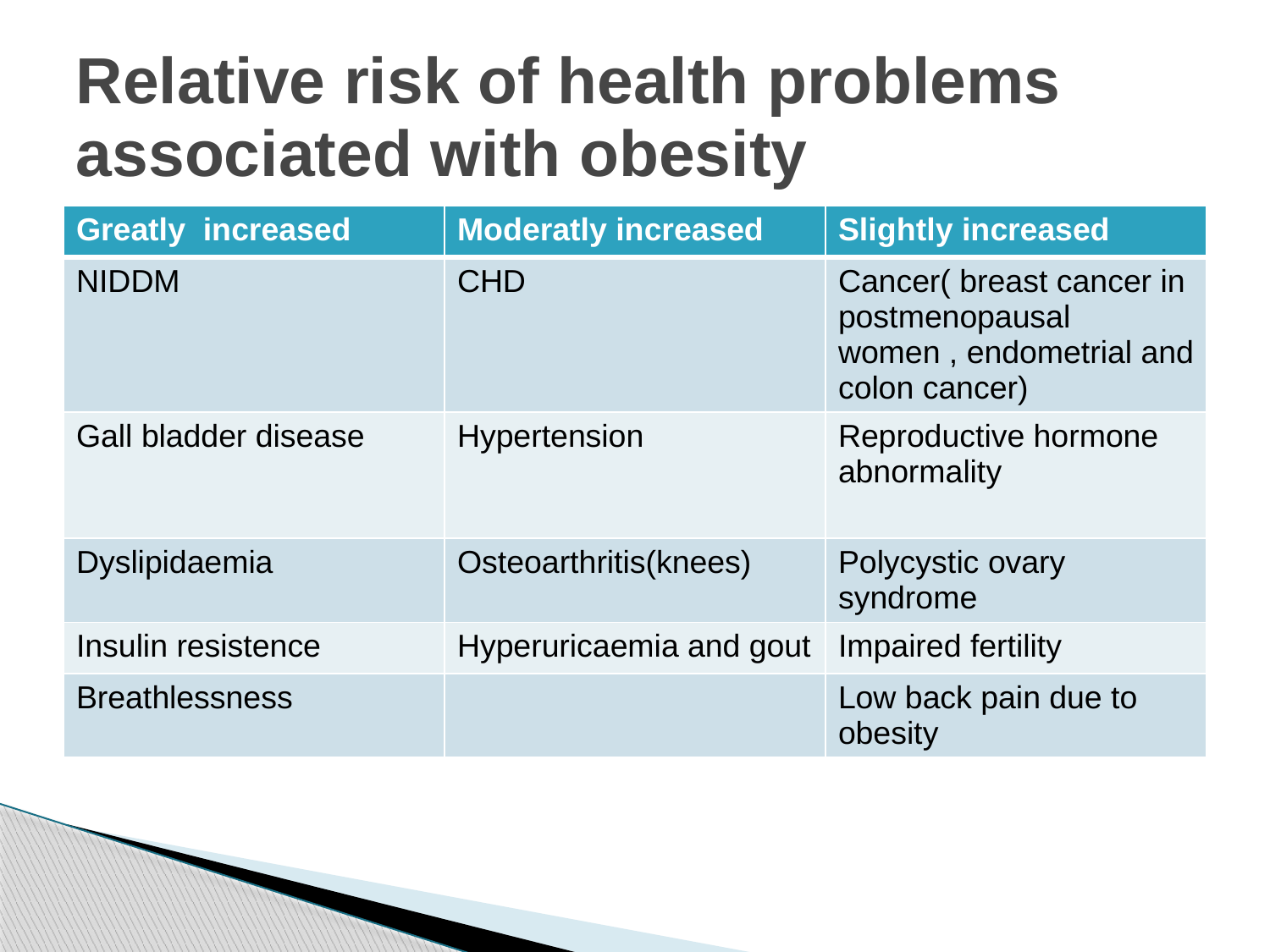

# Relative risk of health problems associated with obesity
| Greatly increased | Moderatly increased | Slightly increased |
| --- | --- | --- |
| NIDDM | CHD | Cancer( breast cancer in postmenopausal women , endometrial and colon cancer) |
| Gall bladder disease | Hypertension | Reproductive hormone abnormality |
| Dyslipidaemia | Osteoarthritis(knees) | Polycystic ovary syndrome |
| Insulin resistence | Hyperuricaemia and gout | Impaired fertility |
| Breathlessness |  | Low back pain due to obesity |